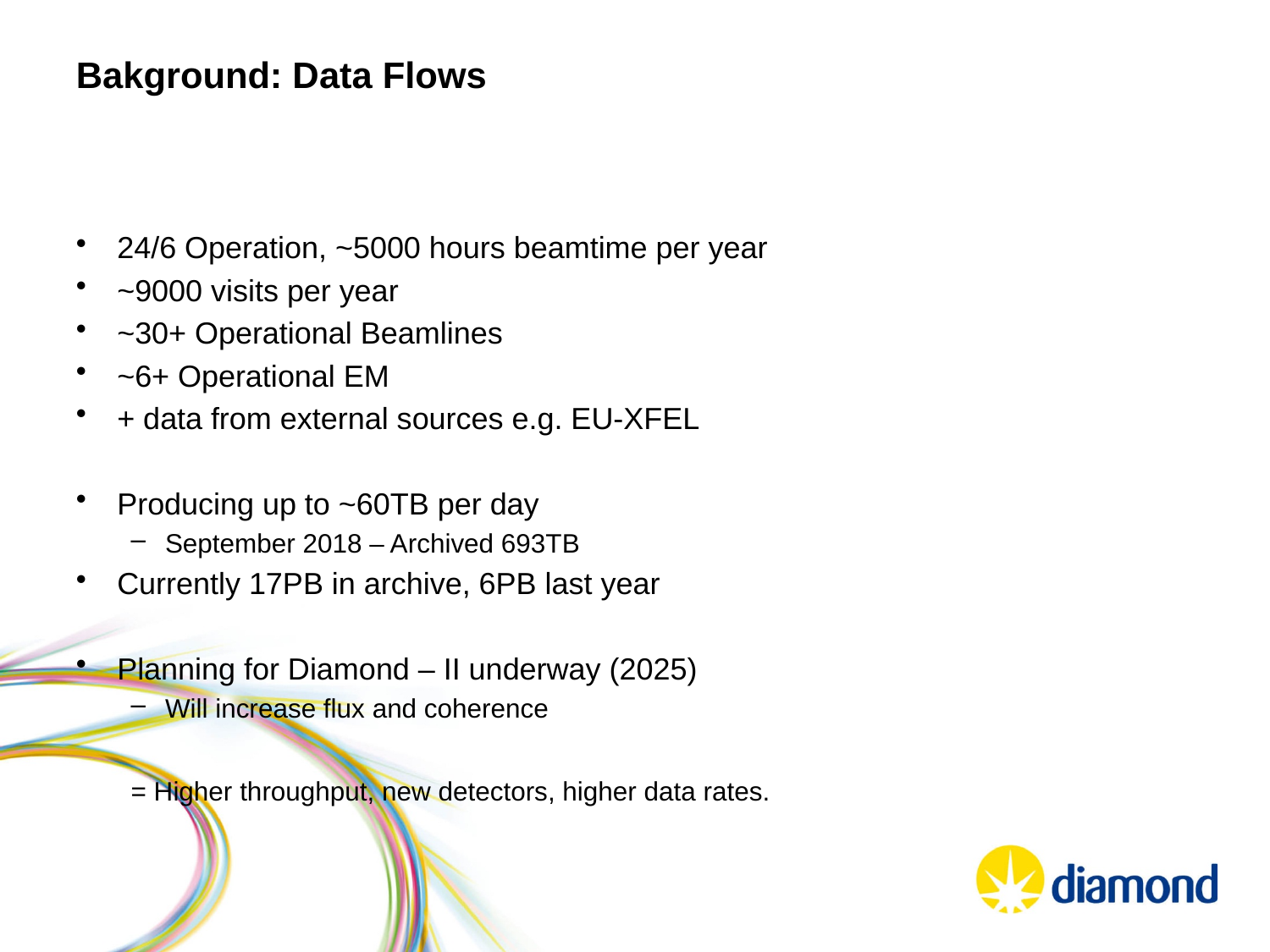

# Bakground: Data Flows
24/6 Operation, ~5000 hours beamtime per year
~9000 visits per year
~30+ Operational Beamlines
~6+ Operational EM
+ data from external sources e.g. EU-XFEL

Producing up to ~60TB per day
September 2018 – Archived 693TB
Currently 17PB in archive, 6PB last year

Planning for Diamond – II underway (2025)
Will increase flux and coherence

= Higher throughput, new detectors, higher data rates.